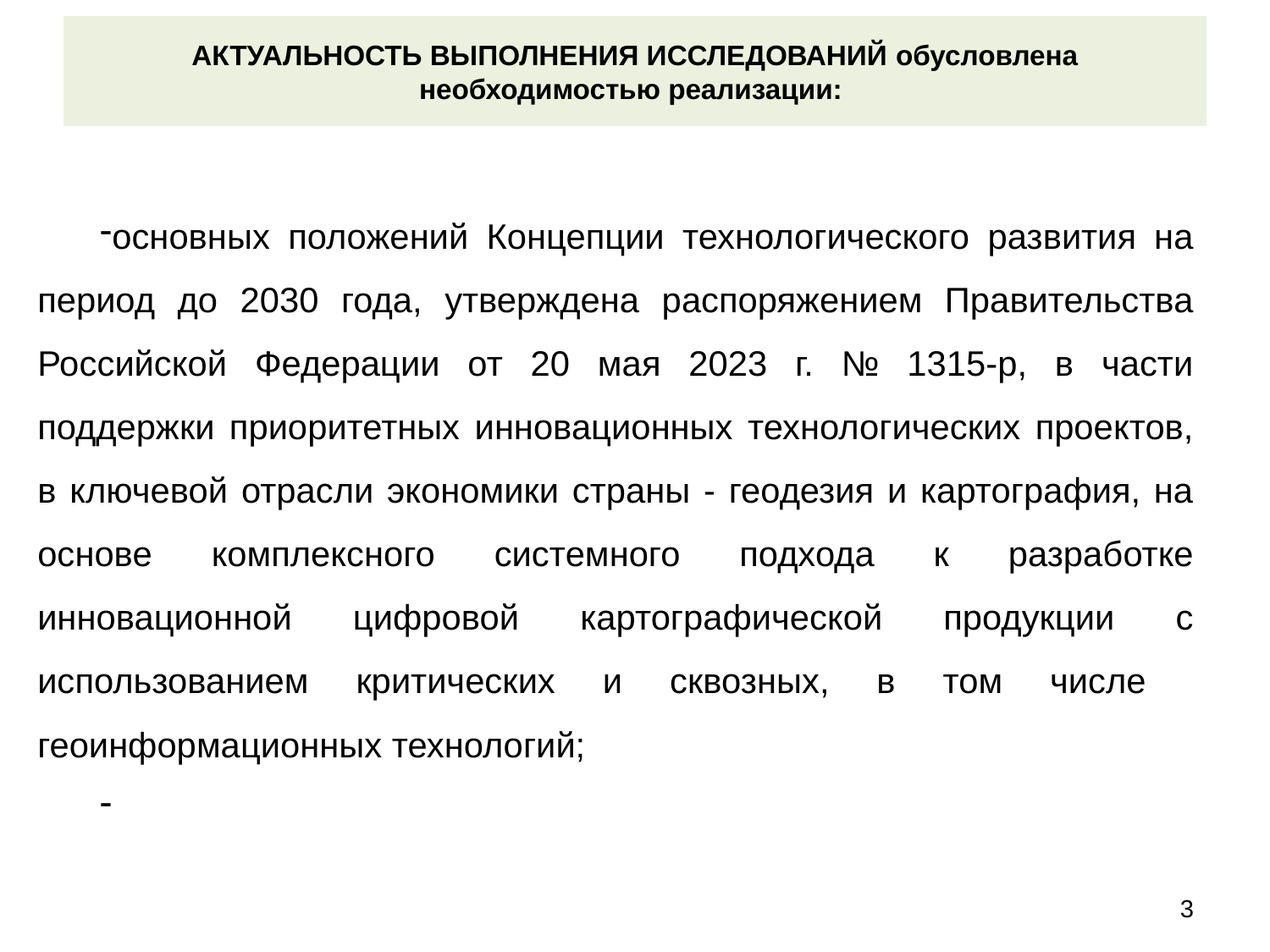

# Актуальность выполнения исследований обусловлена необходимостью реализации:
основных положений Концепции технологического развития на период до 2030 года, утверждена распоряжением Правительства Российской Федерации от 20 мая 2023 г. № 1315-р, в части поддержки приоритетных инновационных технологических проектов, в ключевой отрасли экономики страны - геодезия и картография, на основе комплексного системного подхода к разработке инновационной цифровой картографической продукции с использованием критических и сквозных, в том числе  геоинформационных технологий;

3